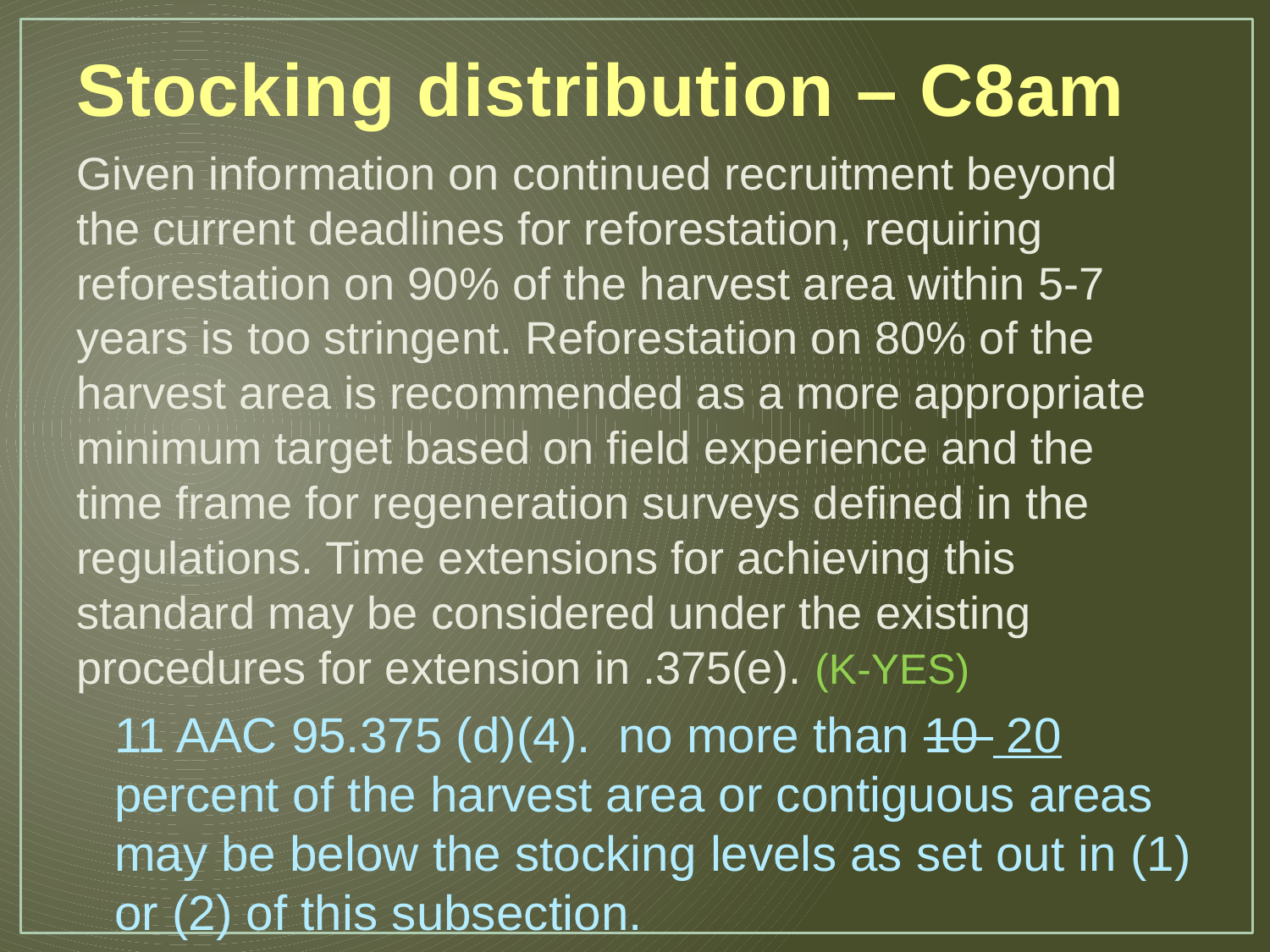

# Stocking distribution – C8am
Given information on continued recruitment beyond the current deadlines for reforestation, requiring reforestation on 90% of the harvest area within 5-7 years is too stringent. Reforestation on 80% of the harvest area is recommended as a more appropriate minimum target based on field experience and the time frame for regeneration surveys defined in the regulations. Time extensions for achieving this standard may be considered under the existing procedures for extension in .375(e). (K-YES)
11 AAC 95.375 (d)(4).  no more than 10  20 percent of the harvest area or contiguous areas may be below the stocking levels as set out in (1) or (2) of this subsec­tion.